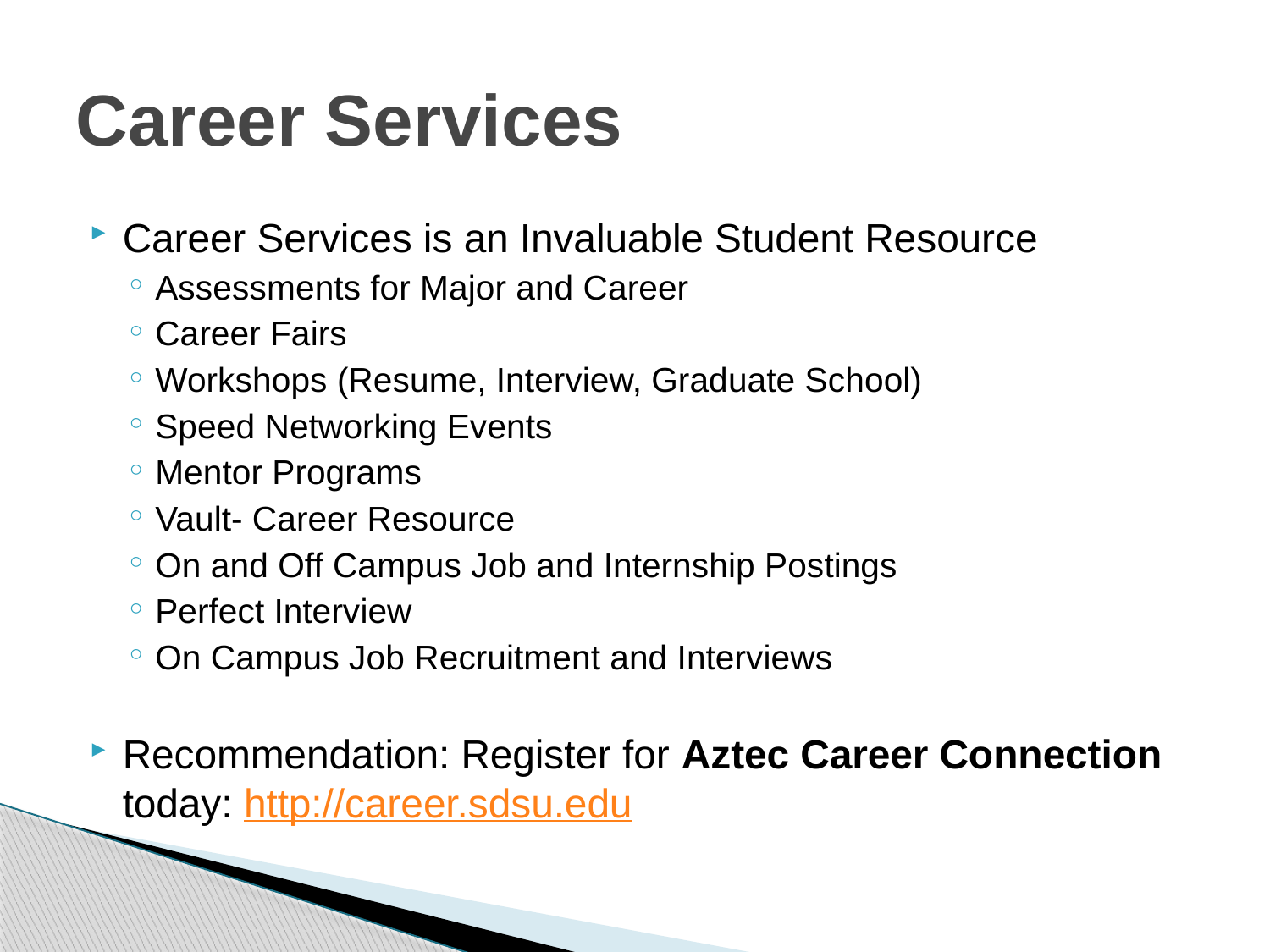

# Career Services
Career Services is an Invaluable Student Resource
Assessments for Major and Career
Career Fairs
Workshops (Resume, Interview, Graduate School)
Speed Networking Events
Mentor Programs
Vault- Career Resource
On and Off Campus Job and Internship Postings
Perfect Interview
On Campus Job Recruitment and Interviews

Recommendation: Register for Aztec Career Connection today: http://career.sdsu.edu